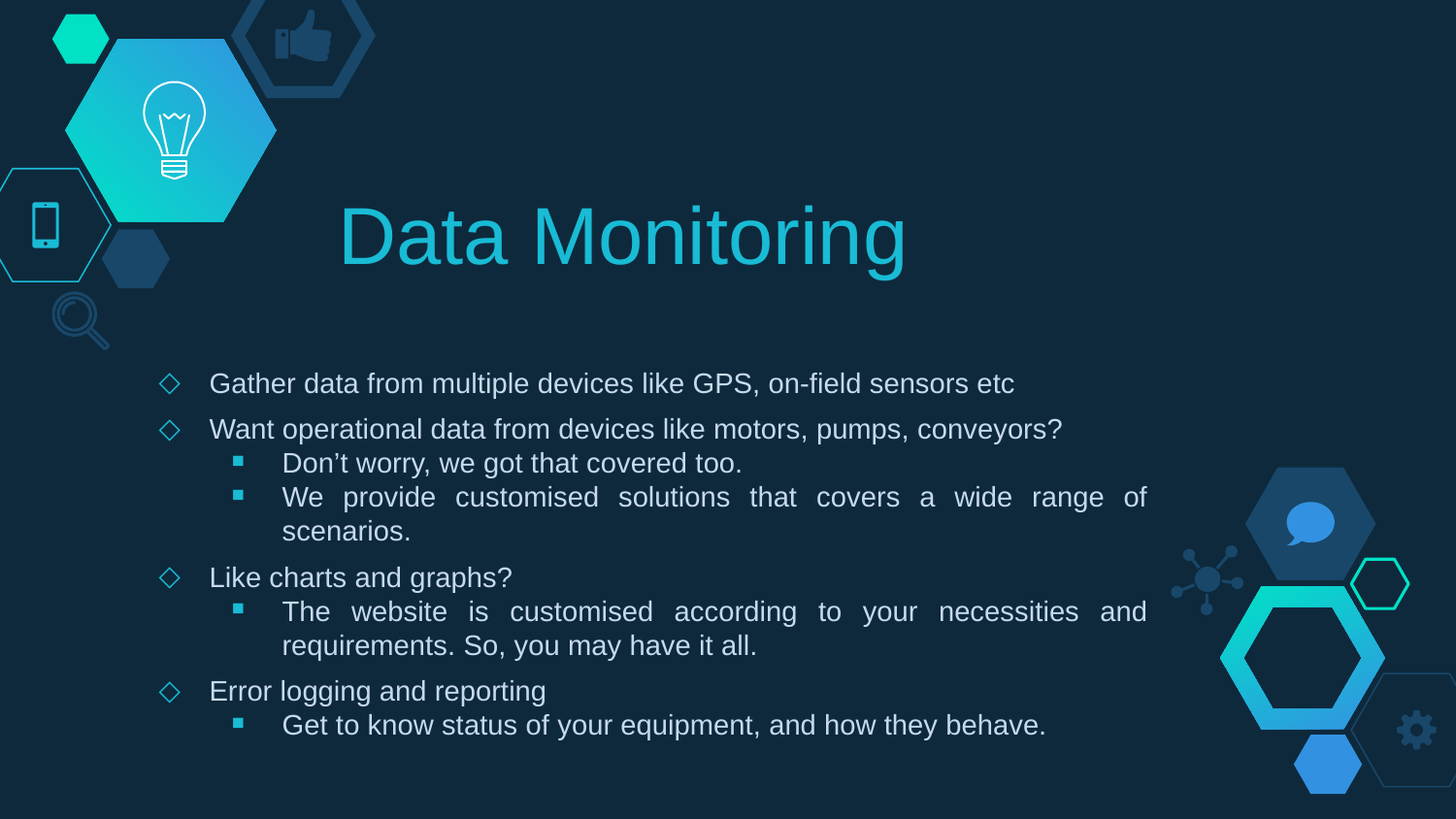

# Data Monitoring
Gather data from multiple devices like GPS, on-field sensors etc
Want operational data from devices like motors, pumps, conveyors?
Don’t worry, we got that covered too.
We provide customised solutions that covers a wide range of scenarios.
Like charts and graphs?
The website is customised according to your necessities and requirements. So, you may have it all.
Error logging and reporting
Get to know status of your equipment, and how they behave.